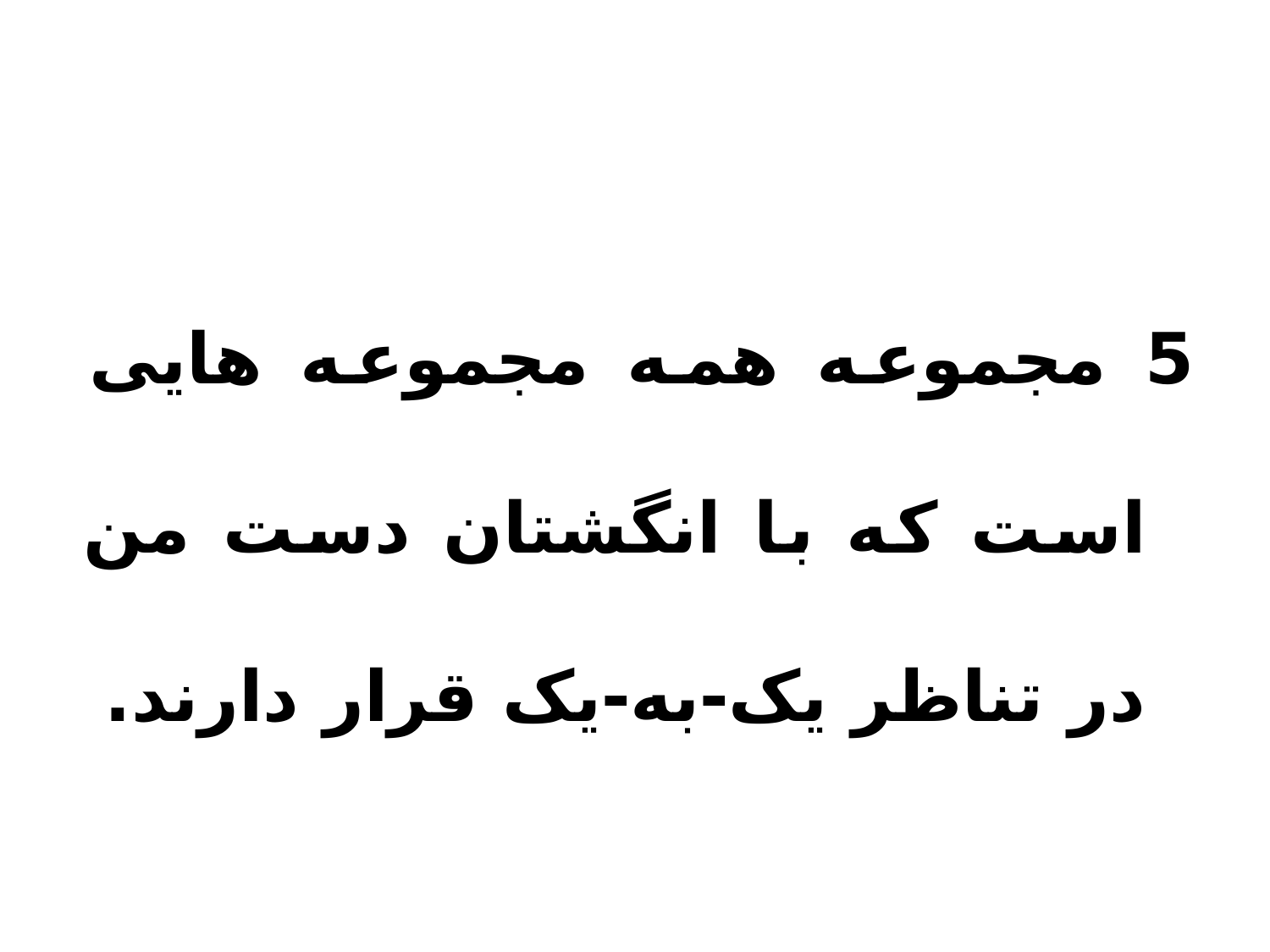

5 مجموعه همه مجموعه هایی است که با انگشتان دست من در تناظر یک-به-یک قرار دارند.